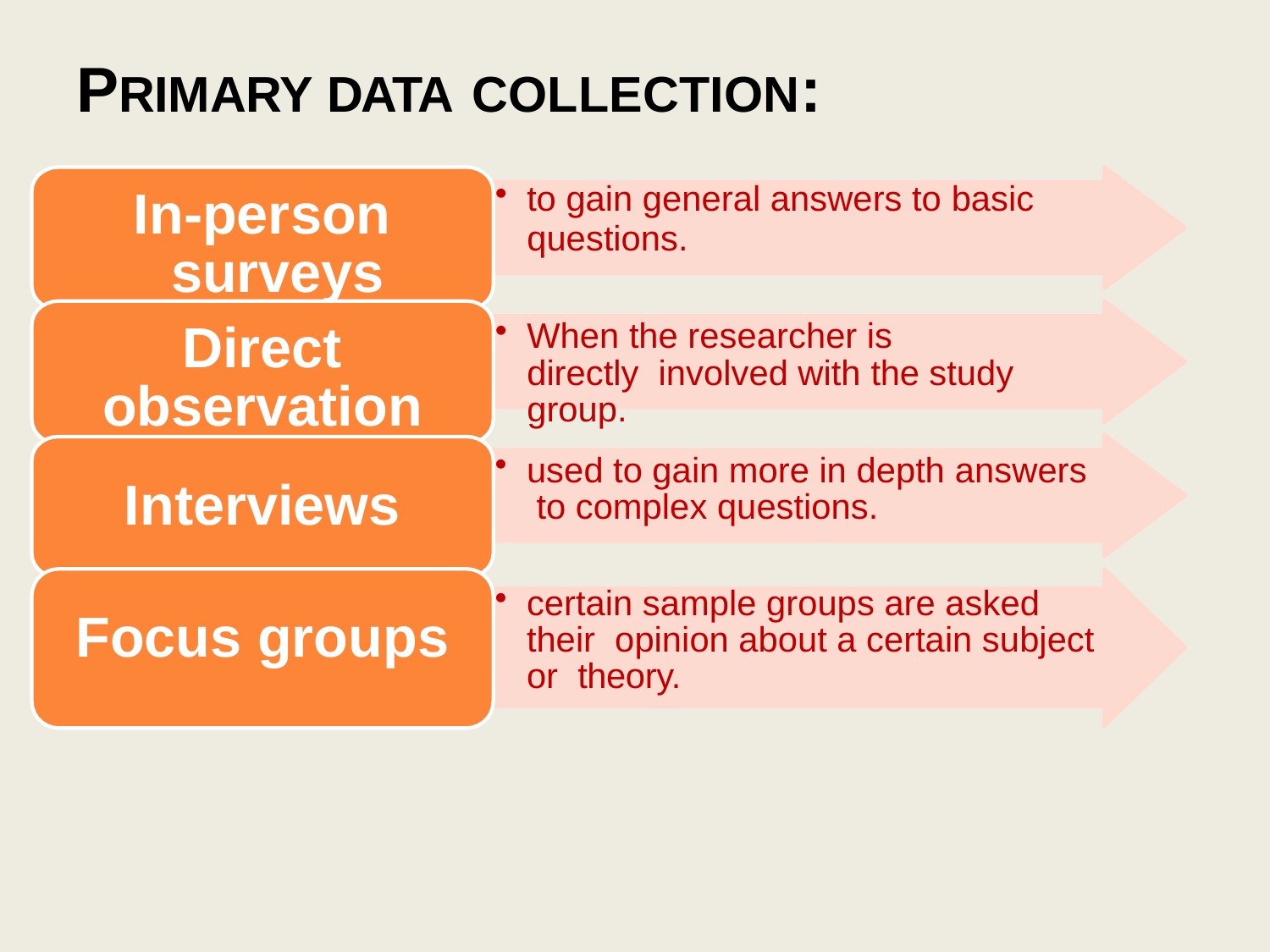

# PRIMARY DATA COLLECTION:

In-person  surveys
to gain general answers to basic
questions.

Direct  observation
When the researcher is directly  involved with the study group.

used to gain more in depth answers  to complex questions.
Interviews

certain sample groups are asked their  opinion about a certain subject or  theory.
Focus groups